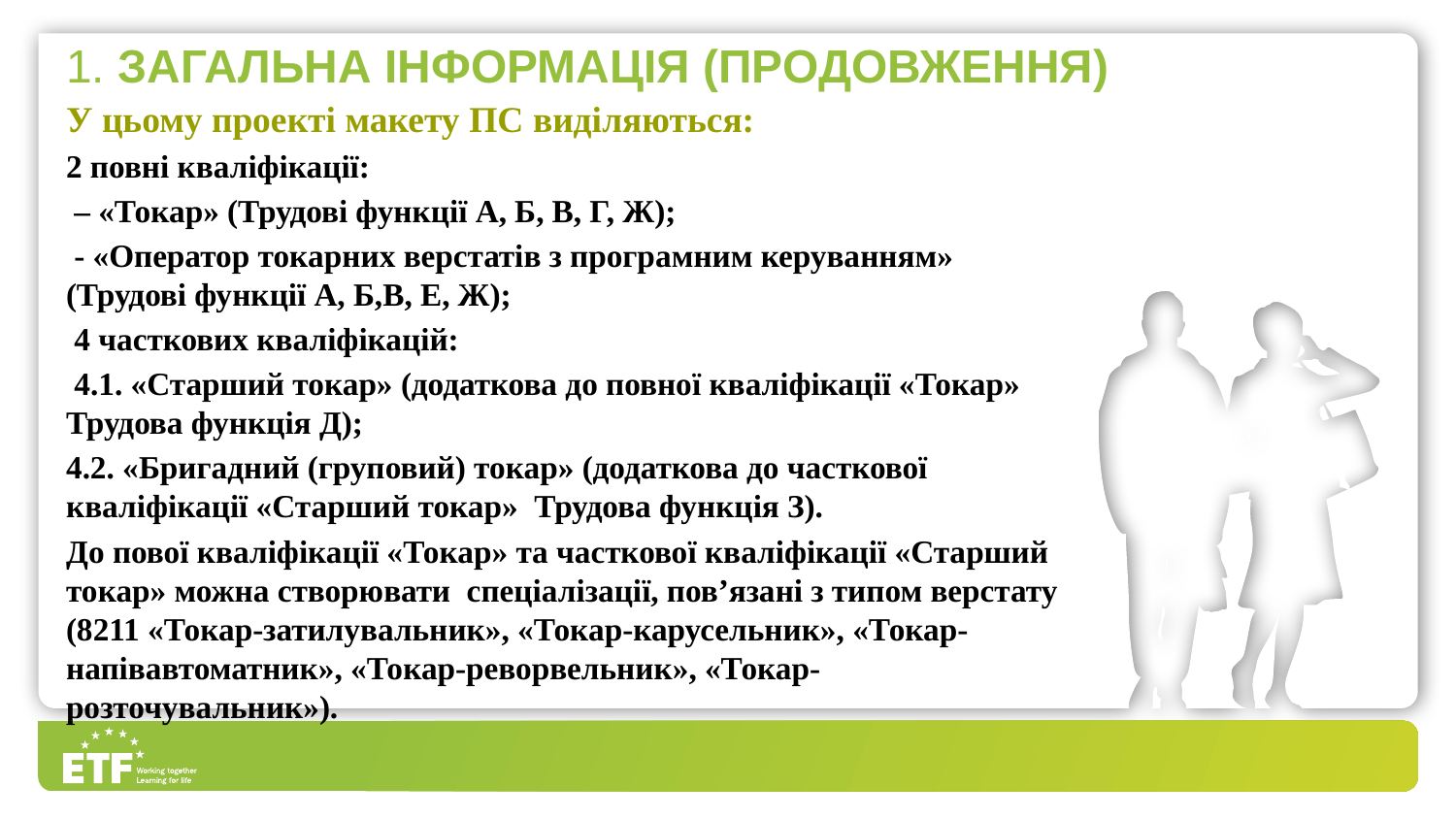

# 1. Загальна інформація (продовження)
У цьому проекті макету ПС виділяються:
2 повні кваліфікації:
 – «Токар» (Трудові функції А, Б, В, Г, Ж);
 - «Оператор токарних верстатів з програмним керуванням» (Трудові функції А, Б,В, Е, Ж);
 4 часткових кваліфікацій:
 4.1. «Старший токар» (додаткова до повної кваліфікації «Токар» Трудова функція Д);
4.2. «Бригадний (груповий) токар» (додаткова до часткової кваліфікації «Старший токар»  Трудова функція З).
До пової кваліфікації «Токар» та часткової кваліфікації «Старший токар» можна створювати  спеціалізації, пов’язані з типом верстату (8211 «Токар-затилувальник», «Токар-карусельник», «Токар-напівавтоматник», «Токар-реворвельник», «Токар-розточувальник»).